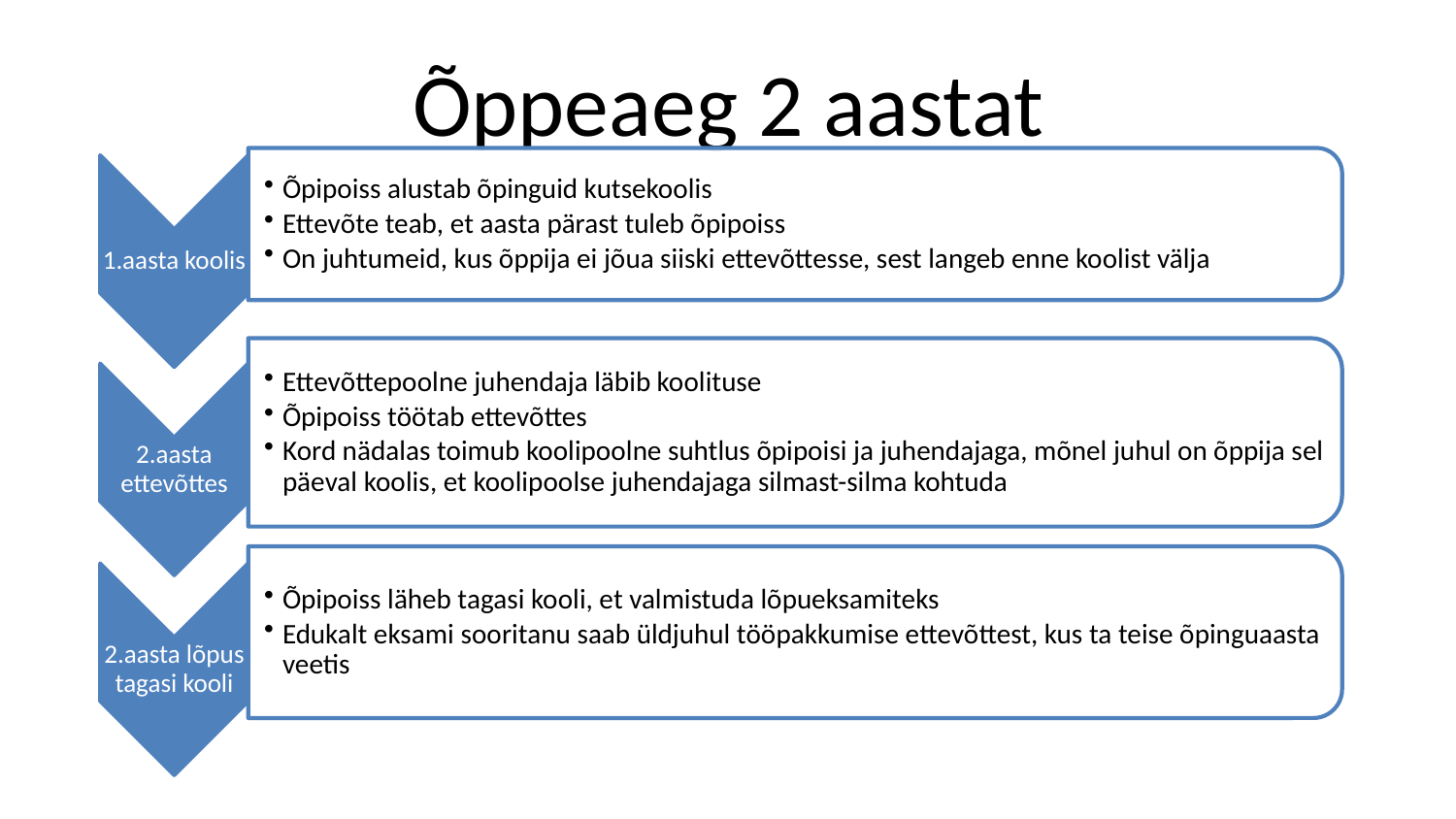

# Õppeaeg 2 aastat
1.aasta koolis
Õpipoiss alustab õpinguid kutsekoolis
Ettevõte teab, et aasta pärast tuleb õpipoiss
On juhtumeid, kus õppija ei jõua siiski ettevõttesse, sest langeb enne koolist välja
2.aasta ettevõttes
Ettevõttepoolne juhendaja läbib koolituse
Õpipoiss töötab ettevõttes
Kord nädalas toimub koolipoolne suhtlus õpipoisi ja juhendajaga, mõnel juhul on õppija sel päeval koolis, et koolipoolse juhendajaga silmast-silma kohtuda
2.aasta lõpus tagasi kooli
Õpipoiss läheb tagasi kooli, et valmistuda lõpueksamiteks
Edukalt eksami sooritanu saab üldjuhul tööpakkumise ettevõttest, kus ta teise õpinguaasta veetis